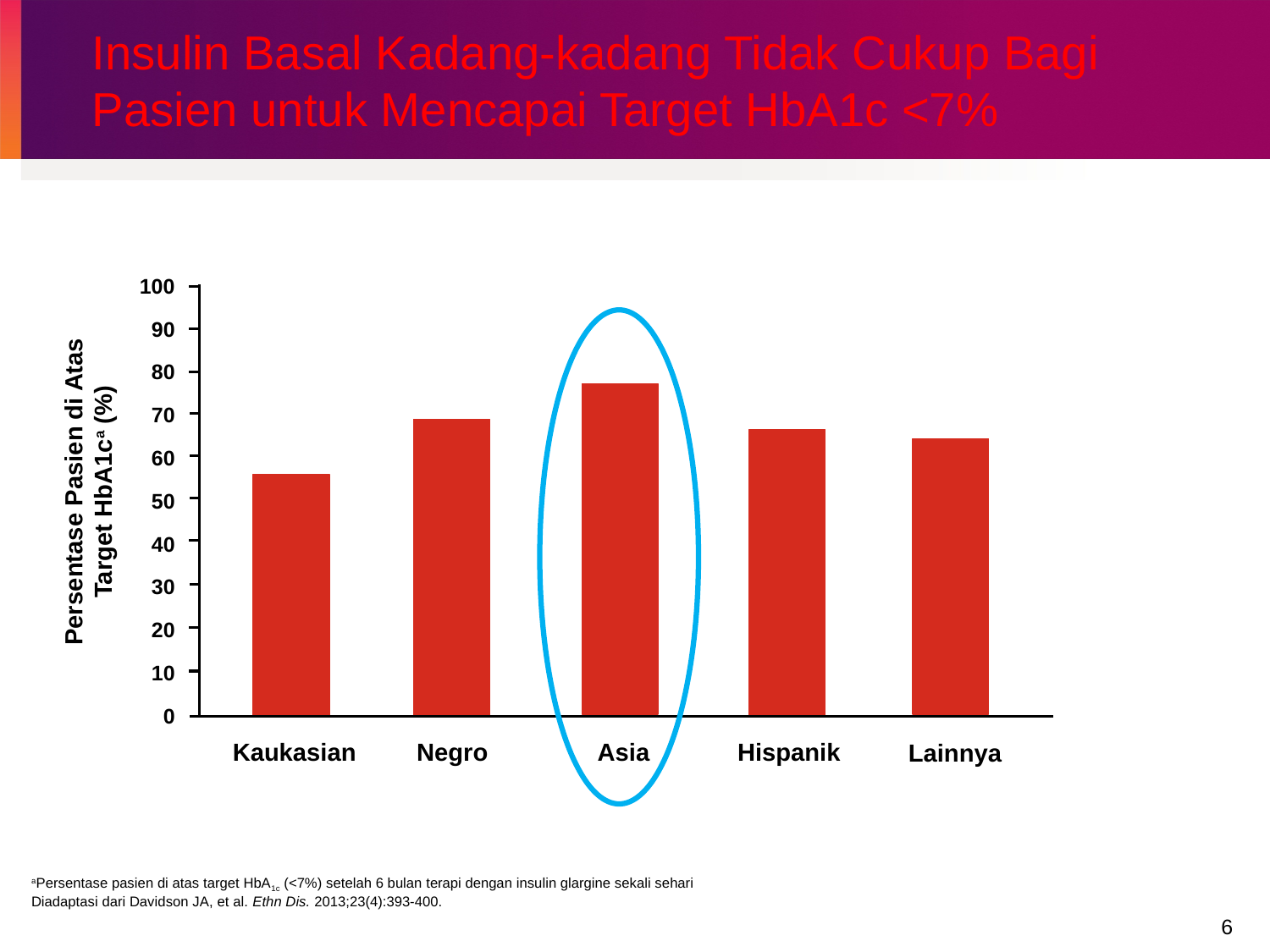

# Insulin Basal Kadang-kadang Tidak Cukup Bagi Pasien untuk Mencapai Target HbA1c <7%
100
90
80
70
60
50
40
30
20
10
0

Persentase Pasien di Atas Target HbA1ca (%)

Hispanik
Negro
Asia
Kaukasian
Lainnya
aPersentase pasien di atas target HbA1c (<7%) setelah 6 bulan terapi dengan insulin glargine sekali sehari
Diadaptasi dari Davidson JA, et al. Ethn Dis. 2013;23(4):393-400.